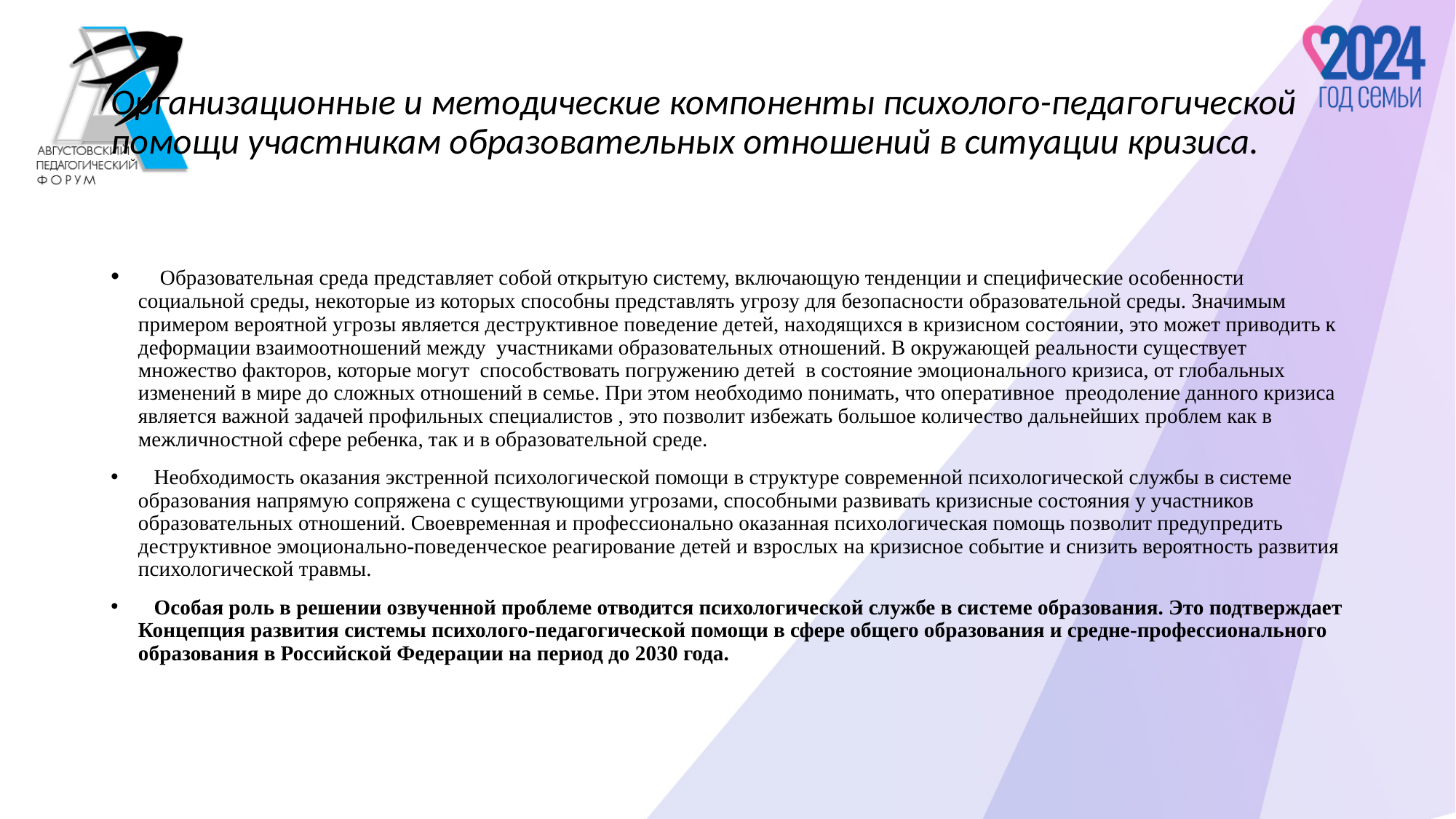

# Организационные и методические компоненты психолого-педагогической помощи участникам образовательных отношений в ситуации кризиса.

    Образовательная среда представляет собой открытую систему, включающую тенденции и специфические особенности социальной среды, некоторые из которых способны представлять угрозу для безопасности образовательной среды. Значимым примером вероятной угрозы является деструктивное поведение детей, находящихся в кризисном состоянии, это может приводить к деформации взаимоотношений между  участниками образовательных отношений. В окружающей реальности существует множество факторов, которые могут  способствовать погружению детей  в состояние эмоционального кризиса, от глобальных изменений в мире до сложных отношений в семье. При этом необходимо понимать, что оперативное  преодоление данного кризиса является важной задачей профильных специалистов , это позволит избежать большое количество дальнейших проблем как в межличностной сфере ребенка, так и в образовательной среде.
   Необходимость оказания экстренной психологической помощи в структуре современной психологической службы в системе образования напрямую сопряжена с существующими угрозами, способными развивать кризисные состояния у участников образовательных отношений. Своевременная и профессионально оказанная психологическая помощь позволит предупредить деструктивное эмоционально-поведенческое реагирование детей и взрослых на кризисное событие и снизить вероятность развития психологической травмы.
   Особая роль в решении озвученной проблеме отводится психологической службе в системе образования. Это подтверждает Концепция развития системы психолого-педагогической помощи в сфере общего образования и средне-профессионального образования в Российской Федерации на период до 2030 года.